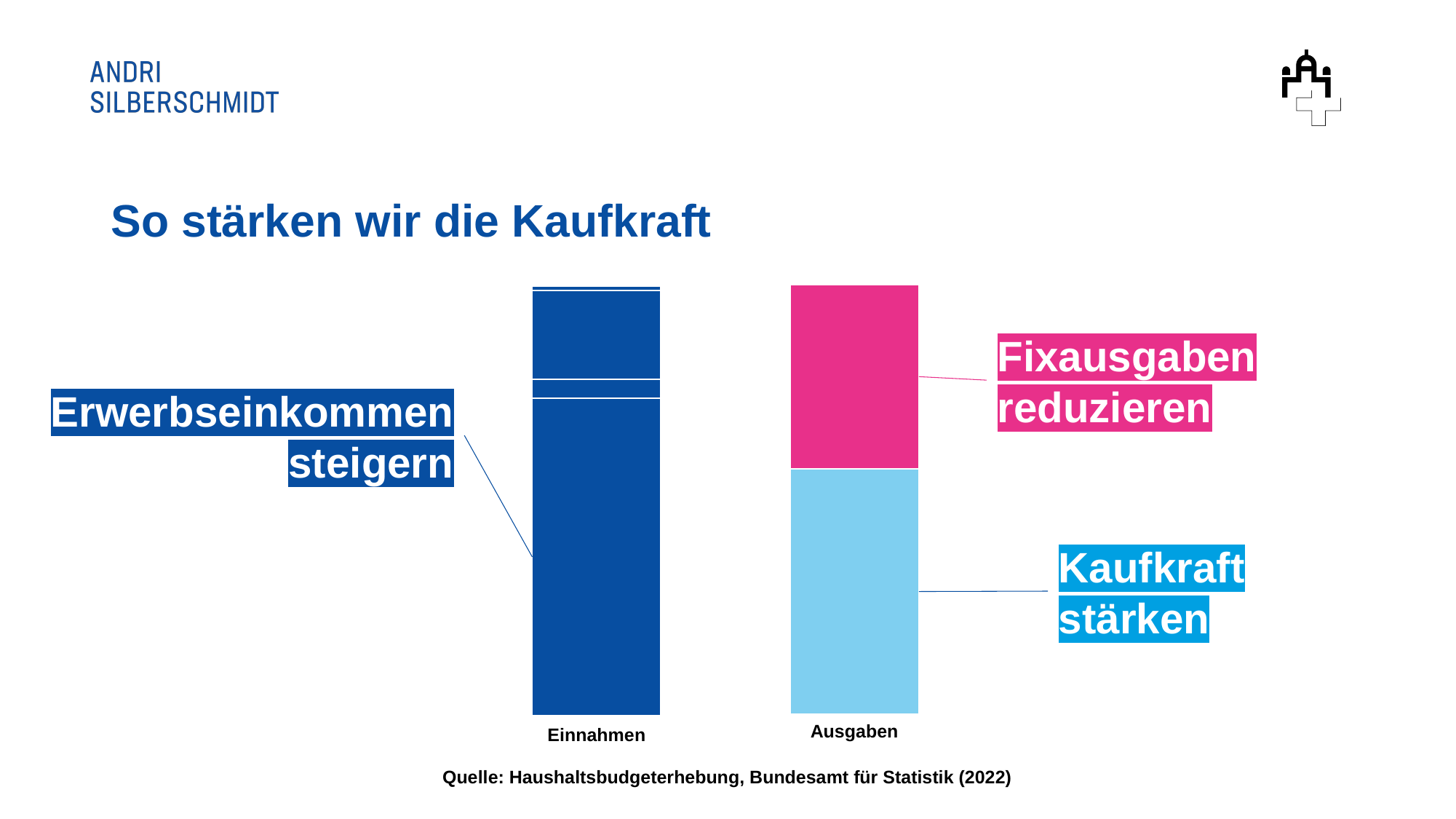

# So stärken wir die Kaufkraft

Fixausgaben
reduzieren
Erwerbseinkommen steigern

Kaufkraft
stärken
Ausgaben
Einnahmen
Quelle: Haushaltsbudgeterhebung, Bundesamt für Statistik (2022)